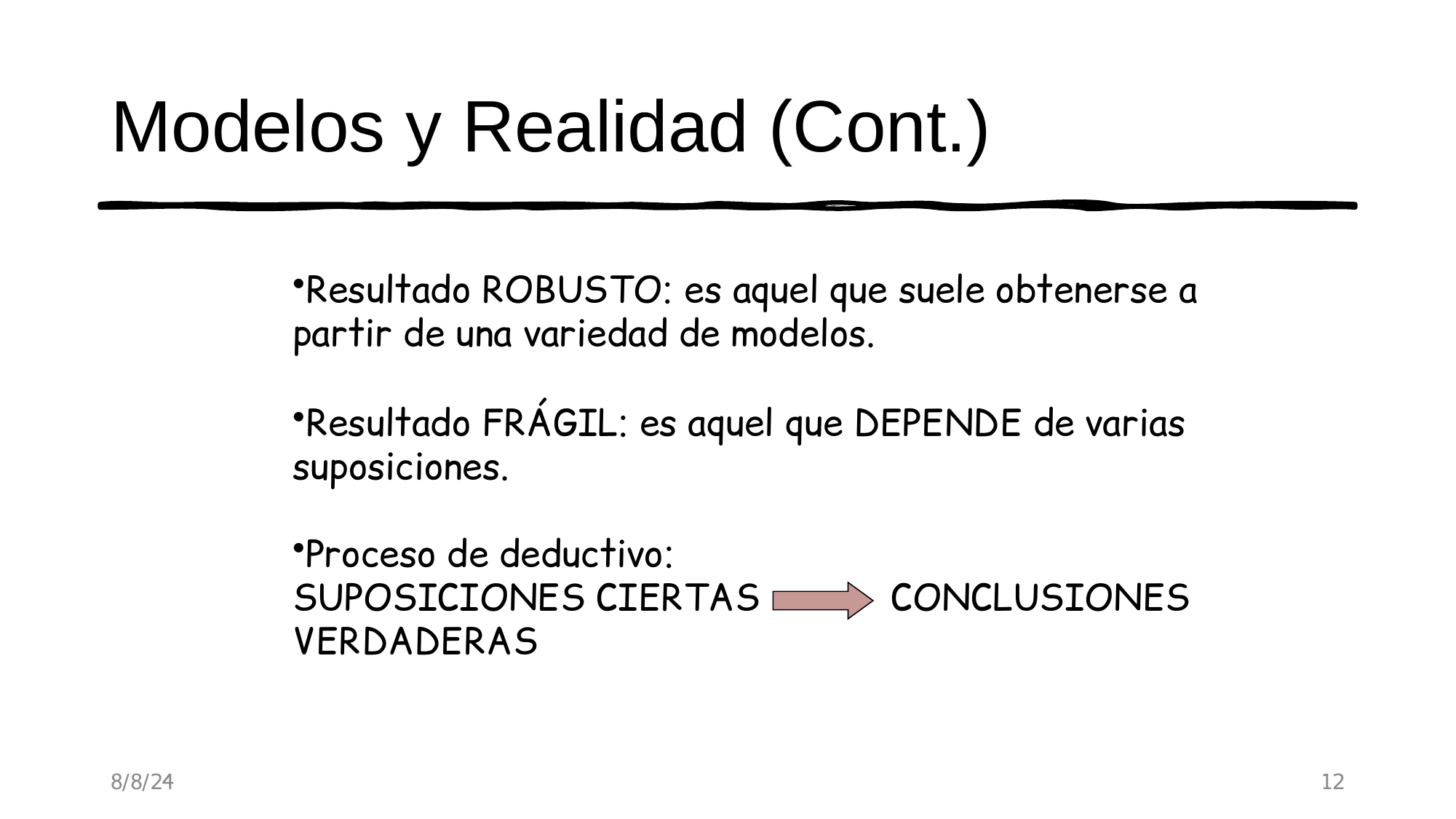

# Modelos y Realidad (Cont.)
Resultado ROBUSTO: es aquel que suele obtenerse a partir de una variedad de modelos.

Resultado FRÁGIL: es aquel que DEPENDE de varias suposiciones.

Proceso de deductivo:
SUPOSICIONES CIERTAS            CONCLUSIONES VERDADERAS

8/8/24
12